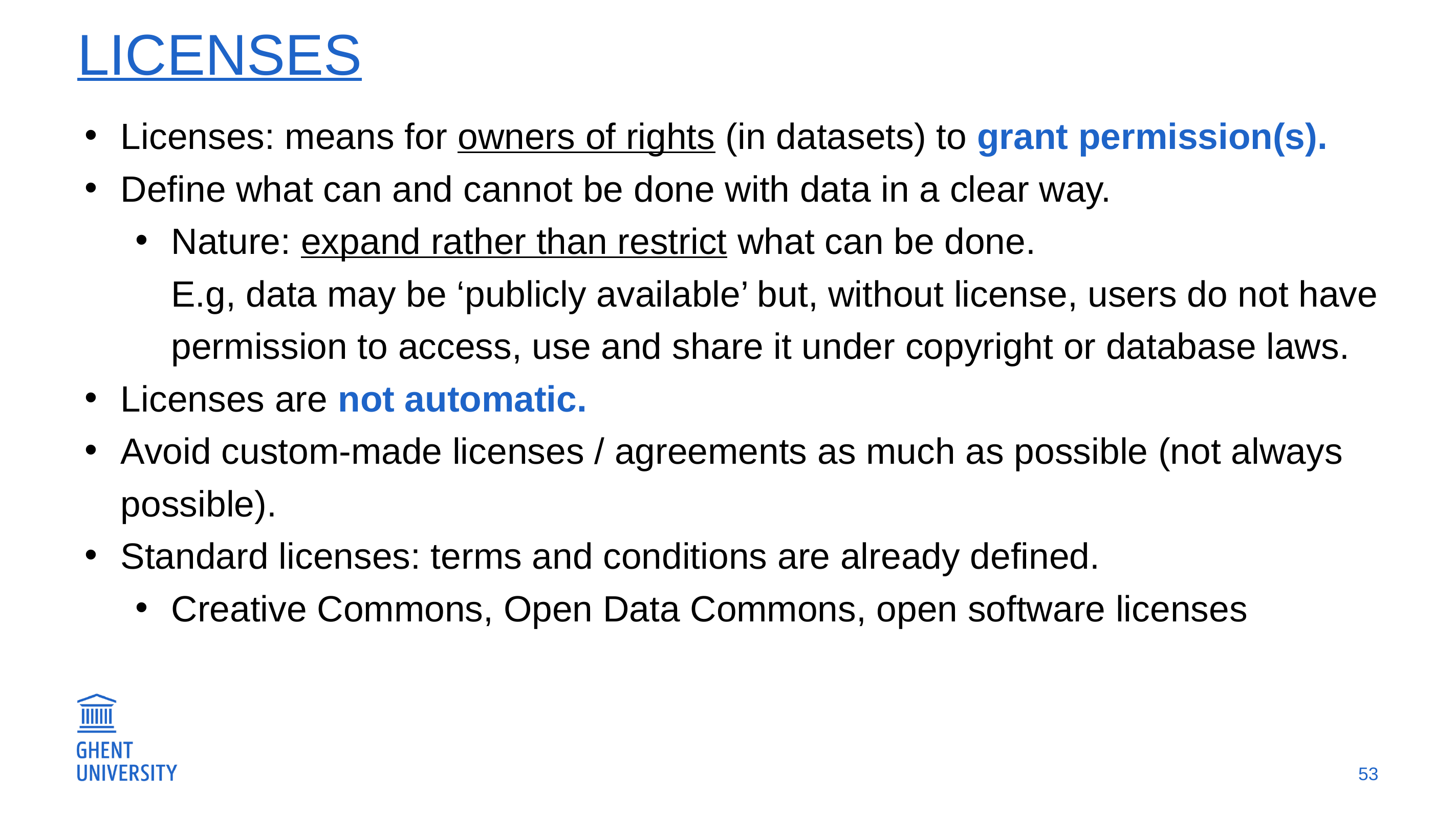

# licenses
Licenses: means for owners of rights (in datasets) to grant permission(s).
Define what can and cannot be done with data in a clear way.
Nature: expand rather than restrict what can be done.
E.g, data may be ‘publicly available’ but, without license, users do not have permission to access, use and share it under copyright or database laws.
Licenses are not automatic.
Avoid custom-made licenses / agreements as much as possible (not always possible).
Standard licenses: terms and conditions are already defined.
Creative Commons, Open Data Commons, open software licenses

53